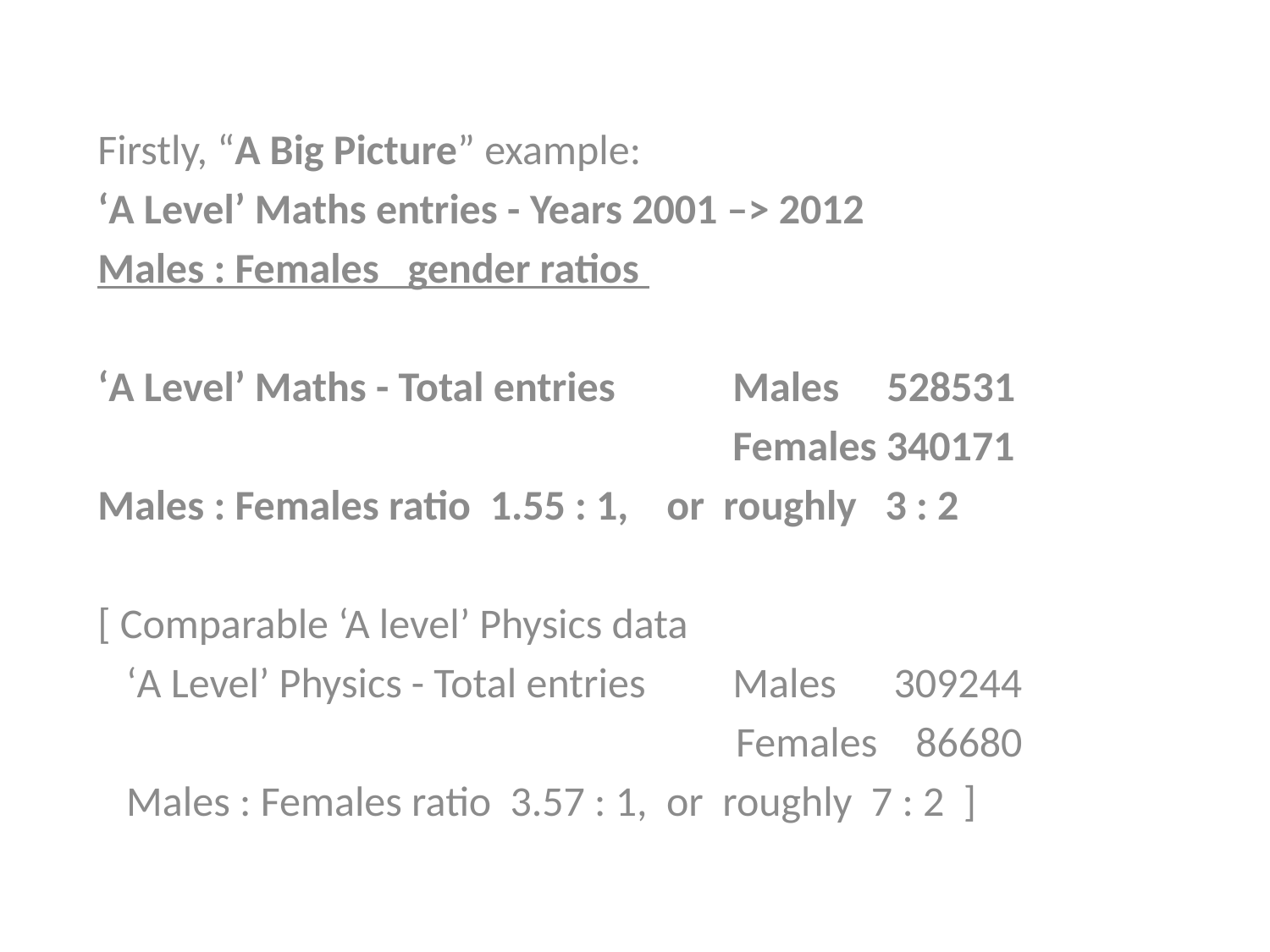

Firstly, “A Big Picture” example:
‘A Level’ Maths entries - Years 2001 –> 2012
Males : Females   gender ratios

‘A Level’ Maths - Total entries       	Males     528531
					Females 340171
Males : Females ratio  1.55 : 1,    or  roughly   3 : 2

[ Comparable ‘A level’ Physics data
   ‘A Level’ Physics - Total entries 	Males      309244
                                                                   Females    86680
   Males : Females ratio  3.57 : 1,  or  roughly  7 : 2  ]